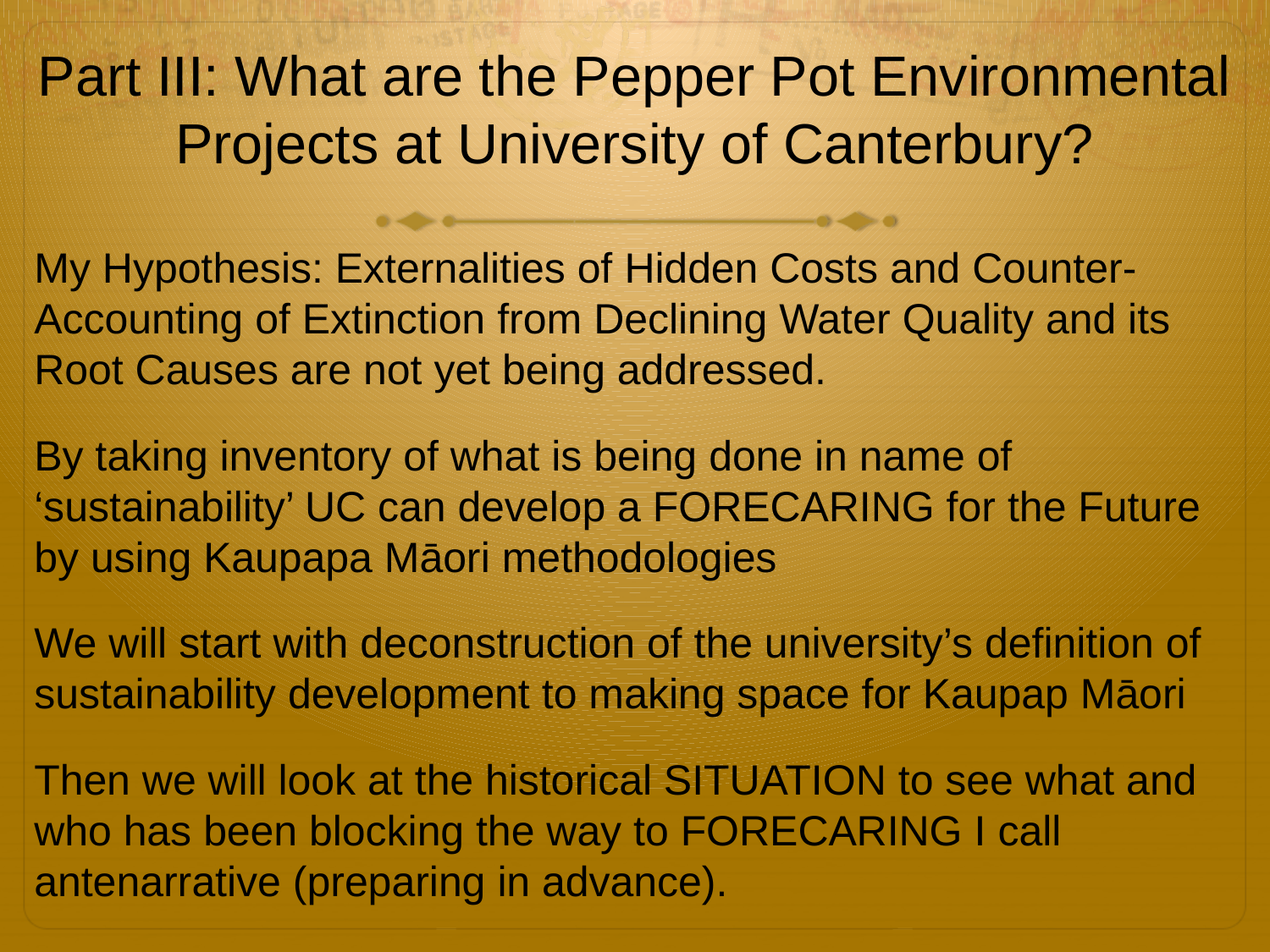

# Part III: What are the Pepper Pot Environmental Projects at University of Canterbury?
My Hypothesis: Externalities of Hidden Costs and Counter-Accounting of Extinction from Declining Water Quality and its Root Causes are not yet being addressed.
By taking inventory of what is being done in name of ‘sustainability’ UC can develop a FORECARING for the Future by using Kaupapa Māori methodologies
We will start with deconstruction of the university’s definition of sustainability development to making space for Kaupap Māori
Then we will look at the historical SITUATION to see what and who has been blocking the way to FORECARING I call antenarrative (preparing in advance).